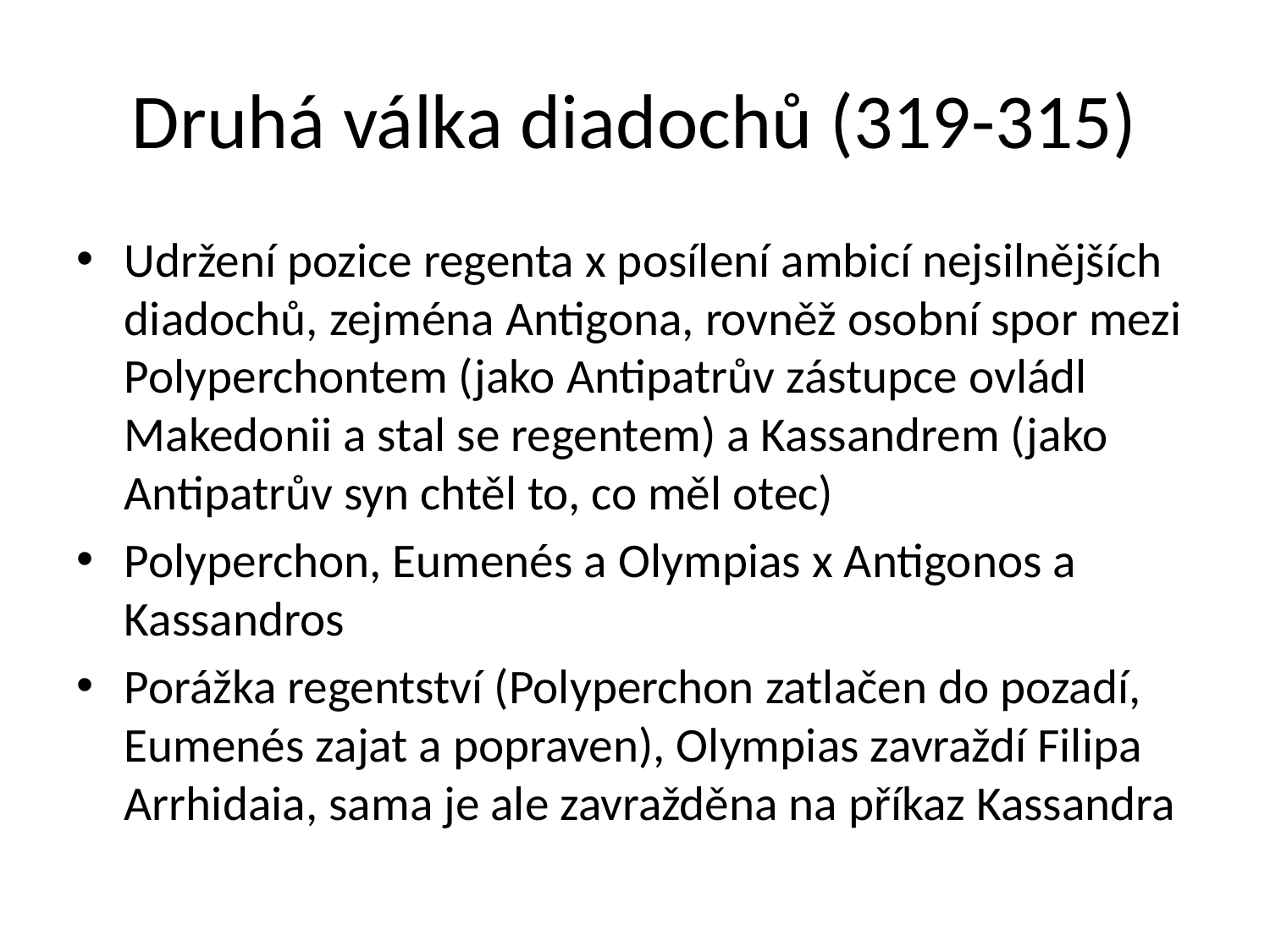

# Druhá válka diadochů (319-315)
Udržení pozice regenta x posílení ambicí nejsilnějších diadochů, zejména Antigona, rovněž osobní spor mezi Polyperchontem (jako Antipatrův zástupce ovládl Makedonii a stal se regentem) a Kassandrem (jako Antipatrův syn chtěl to, co měl otec)
Polyperchon, Eumenés a Olympias x Antigonos a Kassandros
Porážka regentství (Polyperchon zatlačen do pozadí, Eumenés zajat a popraven), Olympias zavraždí Filipa Arrhidaia, sama je ale zavražděna na příkaz Kassandra